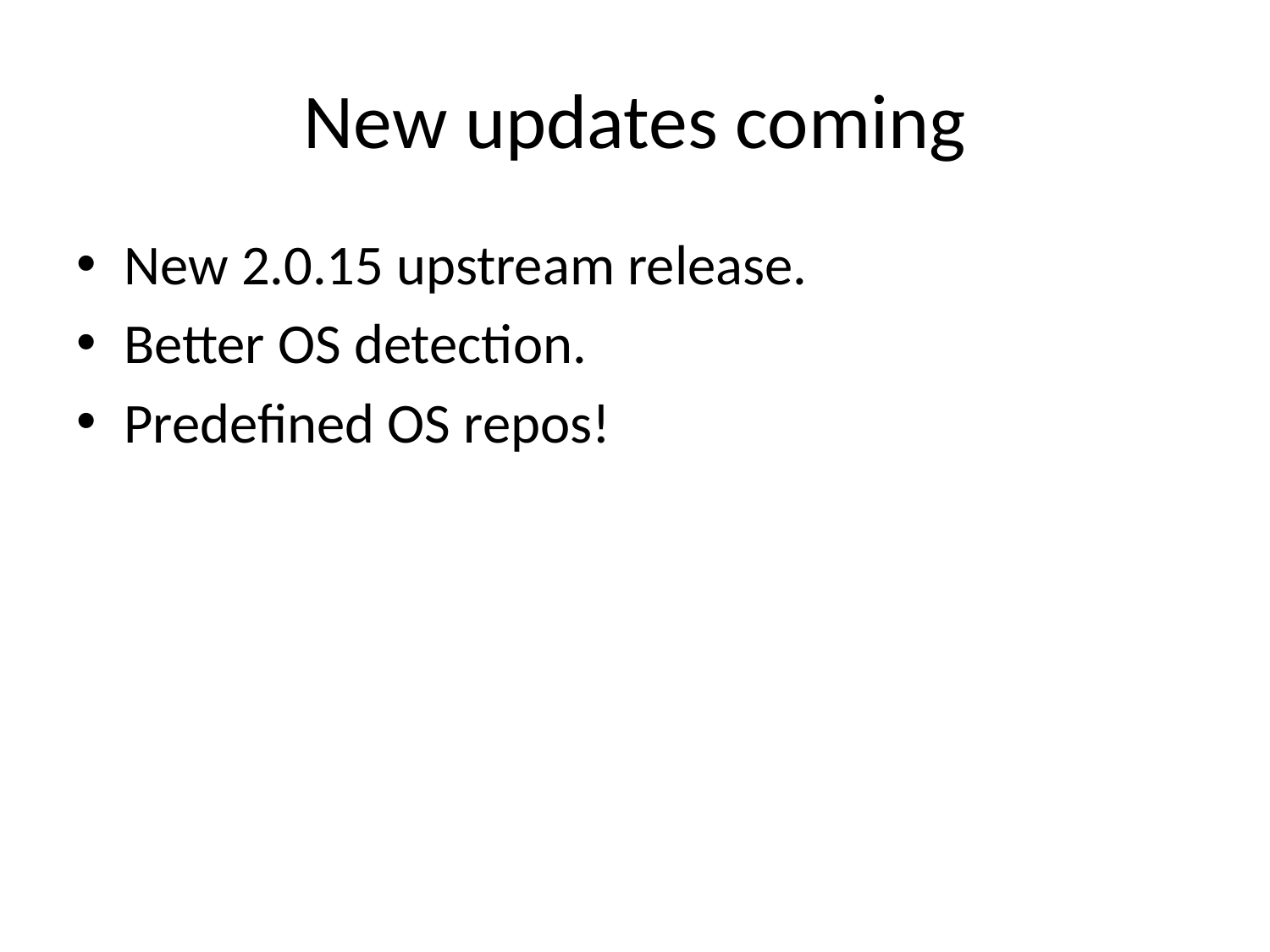

# New updates coming
New 2.0.15 upstream release.
Better OS detection.
Predefined OS repos!